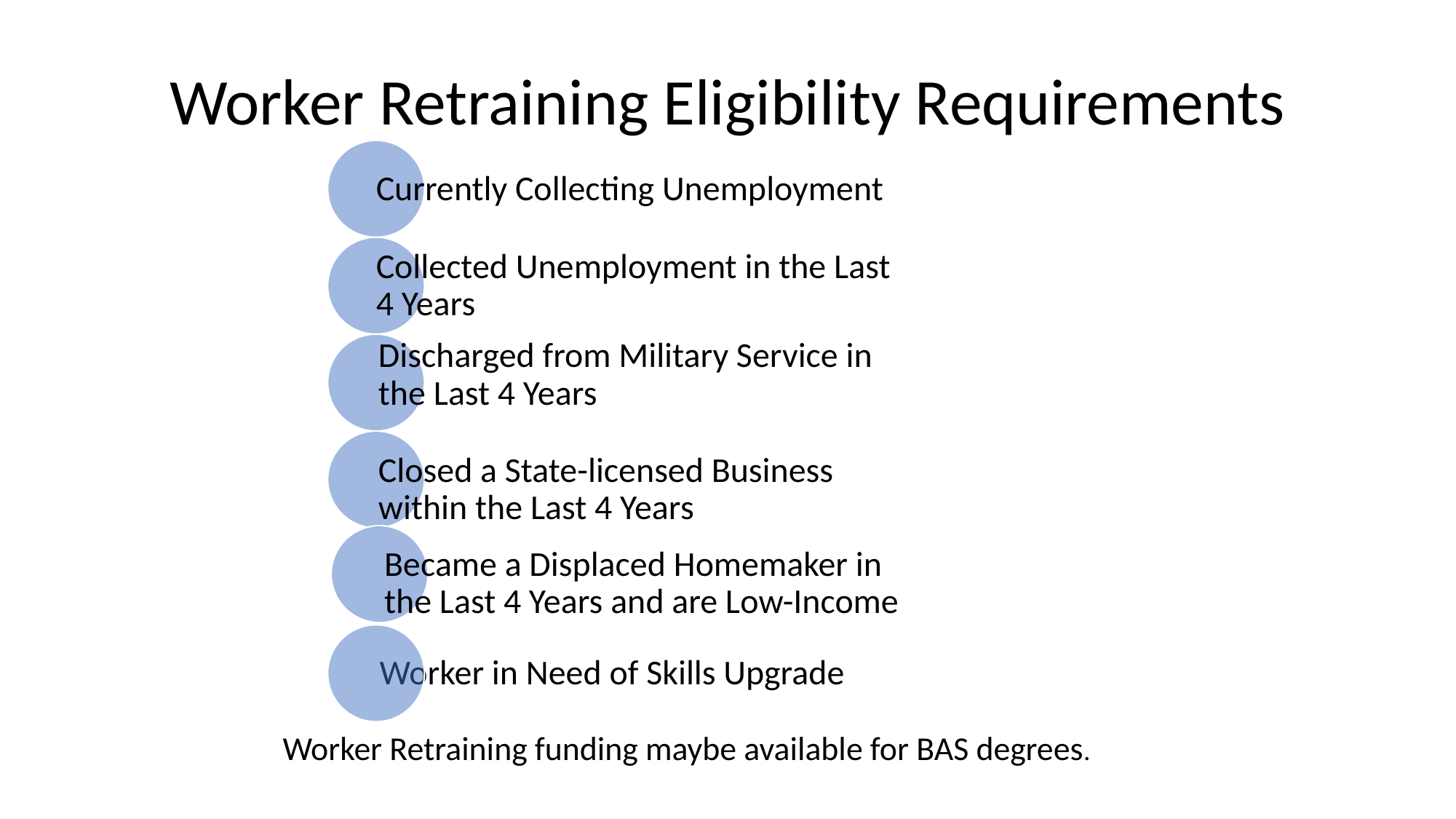

# Worker Retraining Eligibility Requirements
Currently Collecting Unemployment
Collected Unemployment in the Last 4 Years
Worker in Need of Skills Upgrade
Discharged from Military Service in the Last 4 Years
Closed a State-licensed Business within the Last 4 Years
Became a Displaced Homemaker in the Last 4 Years and are Low-Income

Worker Retraining funding maybe available for BAS degrees.